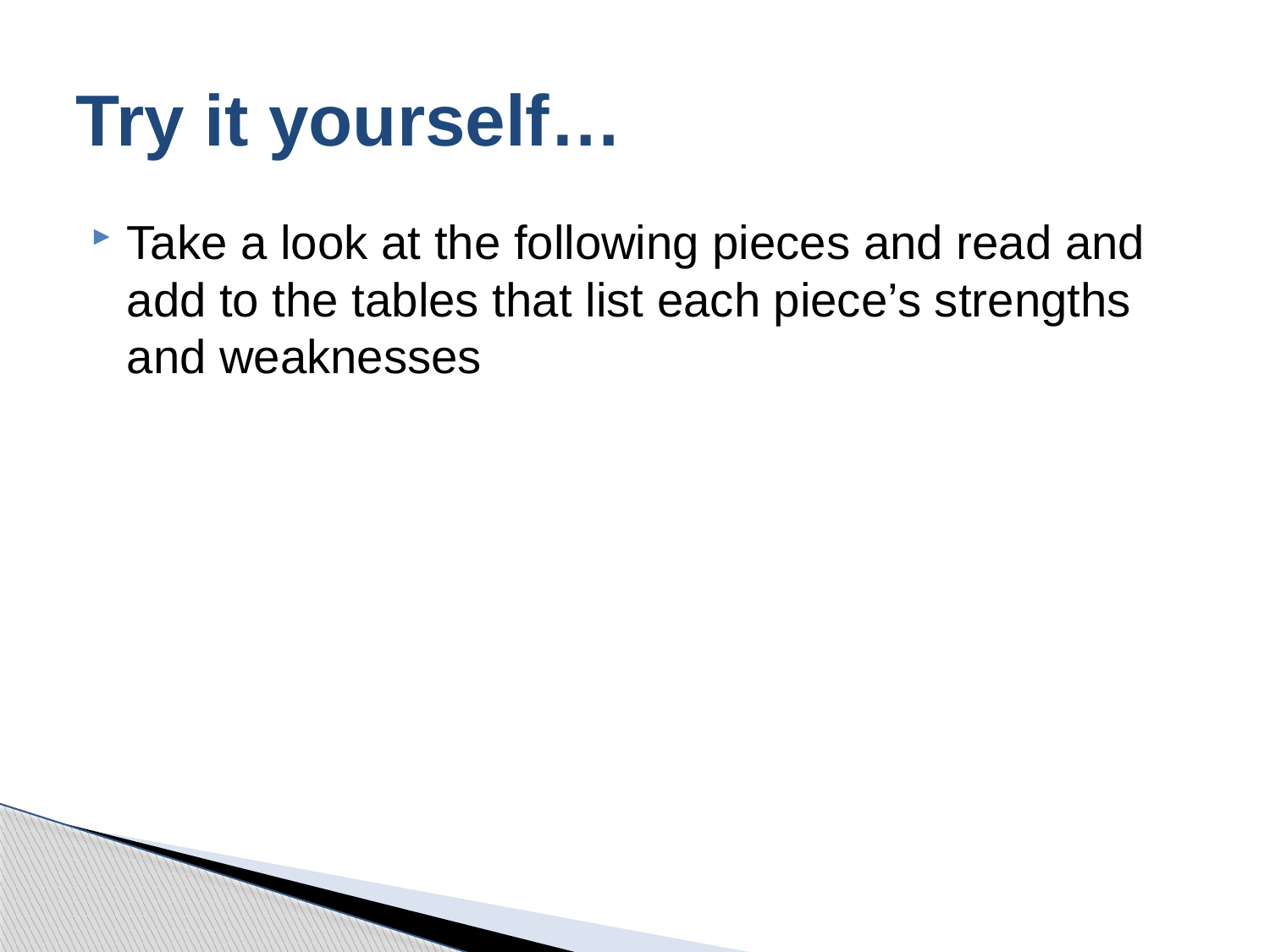

# Try it yourself…
Take a look at the following pieces and read and add to the tables that list each piece’s strengths and weaknesses